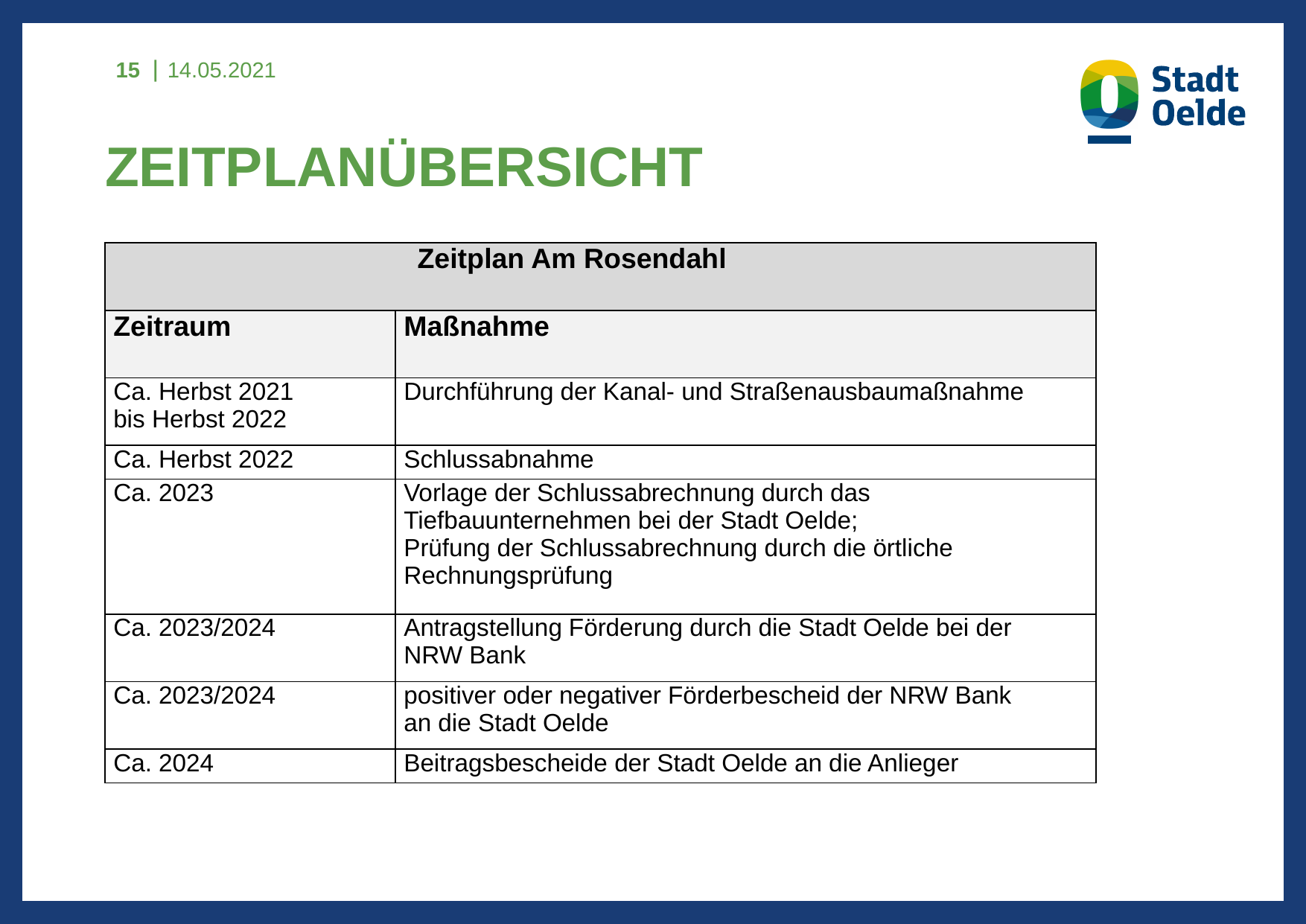

15
14.05.2021
# Zeitplanübersicht
| Zeitplan Am Rosendahl |  |
| --- | --- |
| Zeitraum | Maßnahme |
| Ca. Herbst 2021 bis Herbst 2022 | Durchführung der Kanal- und Straßenausbaumaßnahme |
| Ca. Herbst 2022 | Schlussabnahme |
| Ca. 2023 | Vorlage der Schlussabrechnung durch das Tiefbauunternehmen bei der Stadt Oelde; Prüfung der Schlussabrechnung durch die örtliche Rechnungsprüfung |
| Ca. 2023/2024 | Antragstellung Förderung durch die Stadt Oelde bei der NRW Bank |
| Ca. 2023/2024 | positiver oder negativer Förderbescheid der NRW Bank an die Stadt Oelde |
| Ca. 2024 | Beitragsbescheide der Stadt Oelde an die Anlieger |